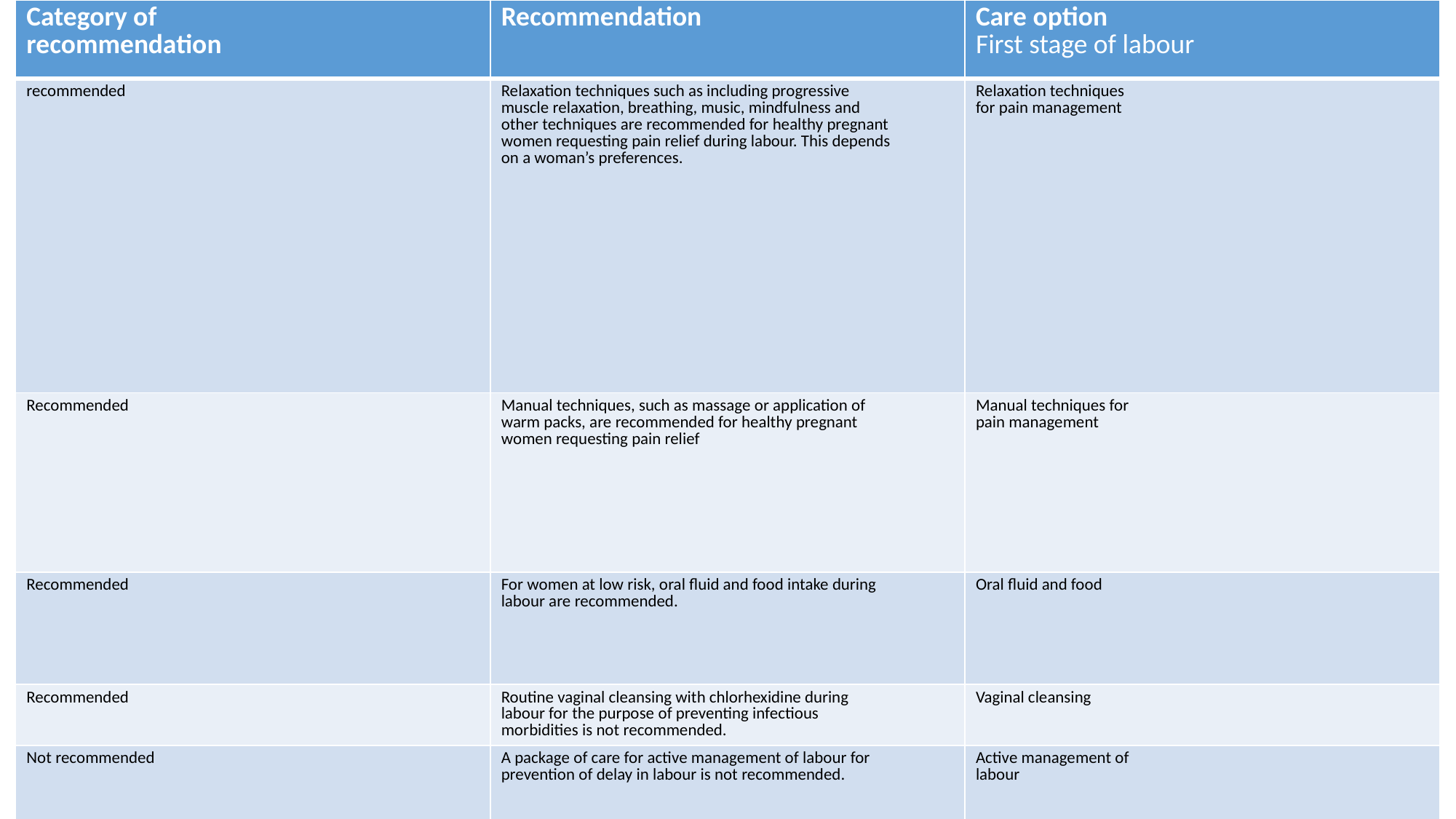

| Category of recommendation | Recommendation | Care option First stage of labour |
| --- | --- | --- |
| recommended | Relaxation techniques such as including progressive muscle relaxation, breathing, music, mindfulness and other techniques are recommended for healthy pregnant women requesting pain relief during labour. This depends on a woman’s preferences. | Relaxation techniques for pain management |
| Recommended | Manual techniques, such as massage or application of warm packs, are recommended for healthy pregnant women requesting pain relief | Manual techniques for pain management |
| Recommended | For women at low risk, oral fluid and food intake during labour are recommended. | Oral fluid and food |
| Recommended | Routine vaginal cleansing with chlorhexidine during labour for the purpose of preventing infectious morbidities is not recommended. | Vaginal cleansing |
| Not recommended | A package of care for active management of labour for prevention of delay in labour is not recommended. | Active management of labour |
| Not recommended | The use of early amniotomy with early oxytocin augmentation for prevention of delay in labour is not recommended. | Early amniotomy and oxytocin |
| Not recommended | The use of antispasmodic agents for prevention of delay in labour is not recommended. | Antispasmodic agents |
#